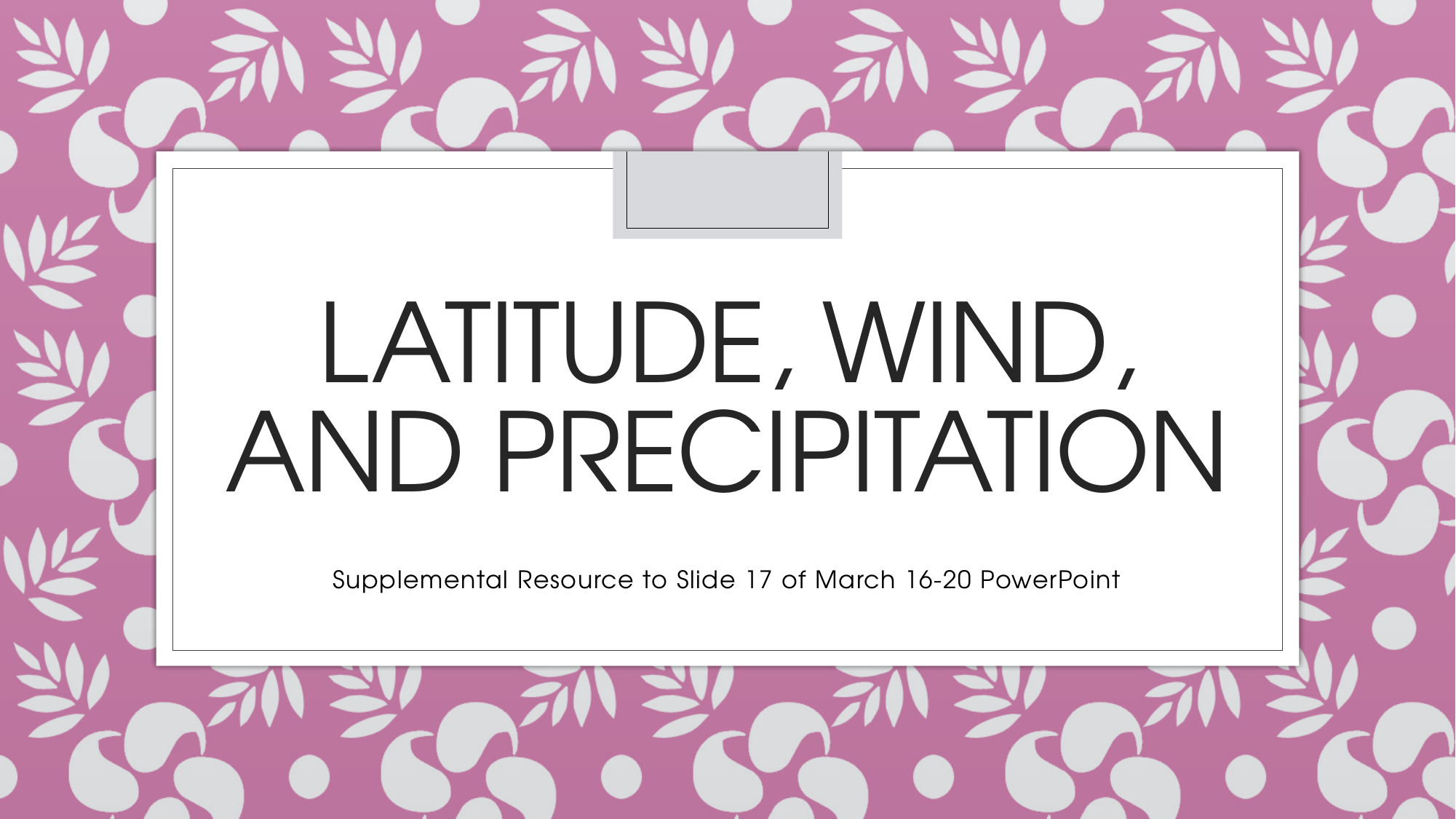

# Latitude, Wind, and Precipitation
Supplemental Resource to Slide 17 of March 16-20 PowerPoint